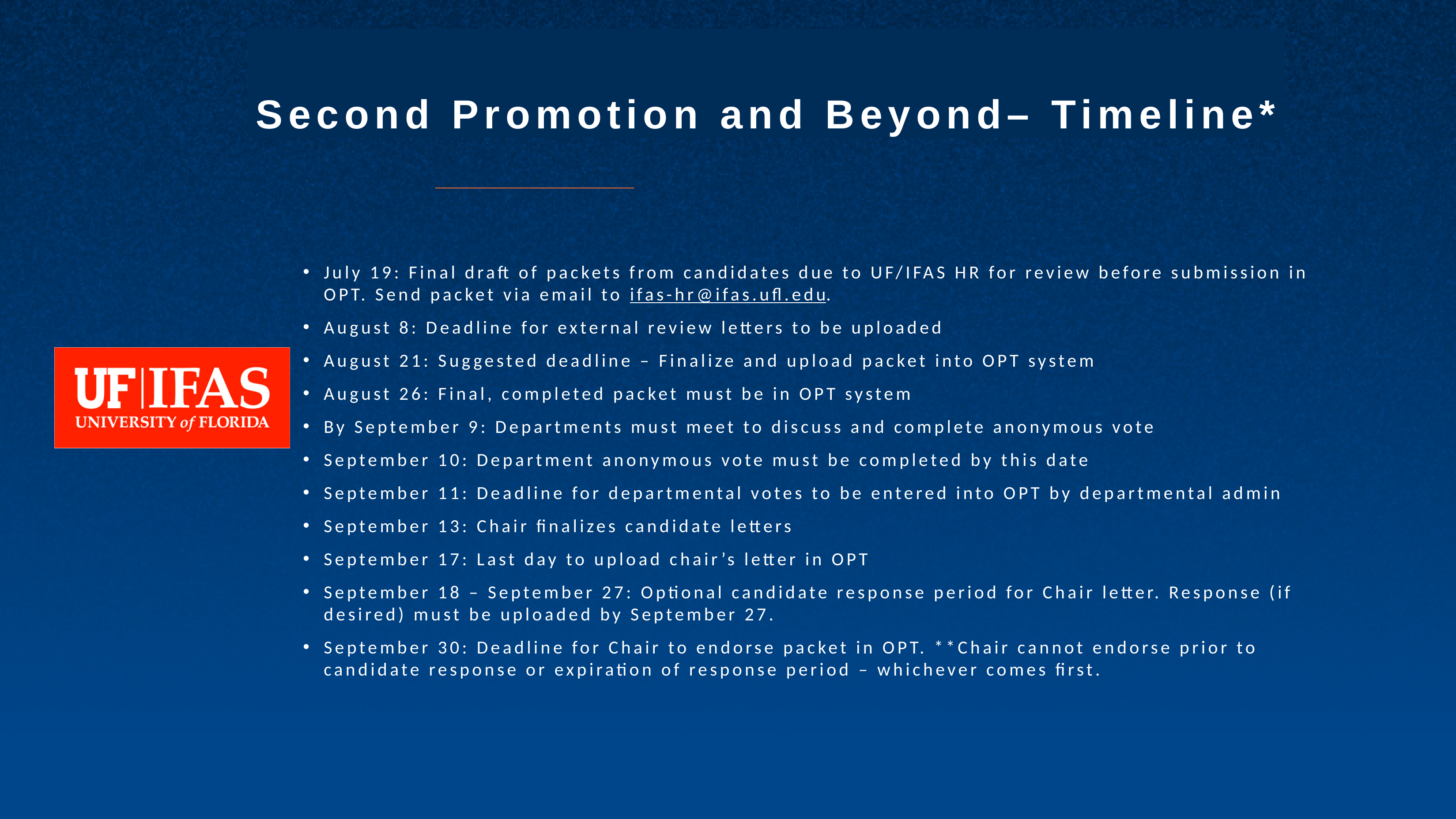

Second Promotion and Beyond– Timeline*
July 19: Final draft of packets from candidates due to UF/IFAS HR for review before submission in OPT. Send packet via email to ifas-hr@ifas.ufl.edu.
August 8: Deadline for external review letters to be uploaded
August 21: Suggested deadline – Finalize and upload packet into OPT system
August 26: Final, completed packet must be in OPT system
By September 9: Departments must meet to discuss and complete anonymous vote
September 10: Department anonymous vote must be completed by this date
September 11: Deadline for departmental votes to be entered into OPT by departmental admin
September 13: Chair finalizes candidate letters
September 17: Last day to upload chair’s letter in OPT
September 18 – September 27: Optional candidate response period for Chair letter. Response (if desired) must be uploaded by September 27.
September 30: Deadline for Chair to endorse packet in OPT. **Chair cannot endorse prior to candidate response or expiration of response period – whichever comes first.